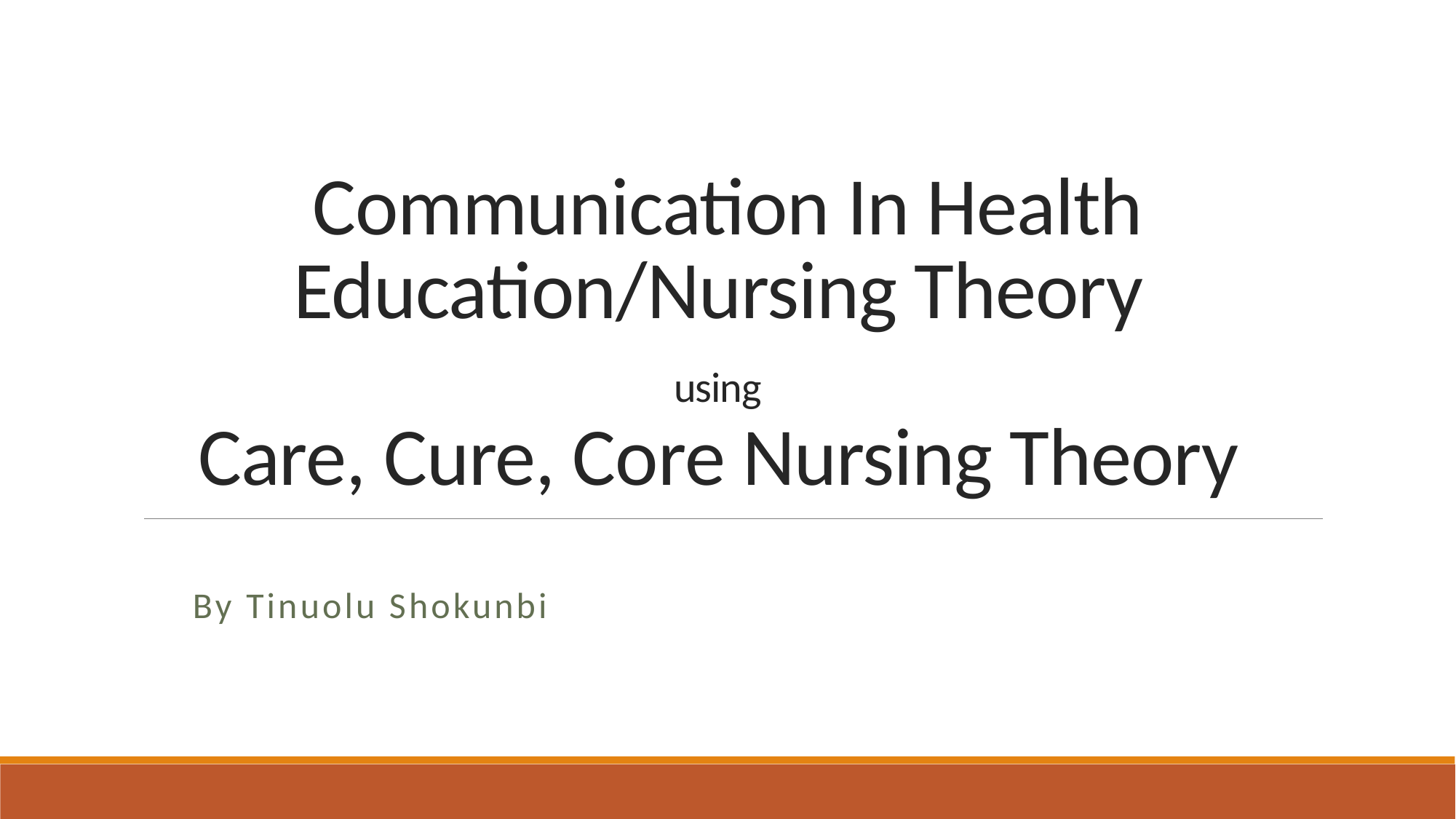

# Communication In Health Education/Nursing Theory using Care, Cure, Core Nursing Theory
By Tinuolu Shokunbi